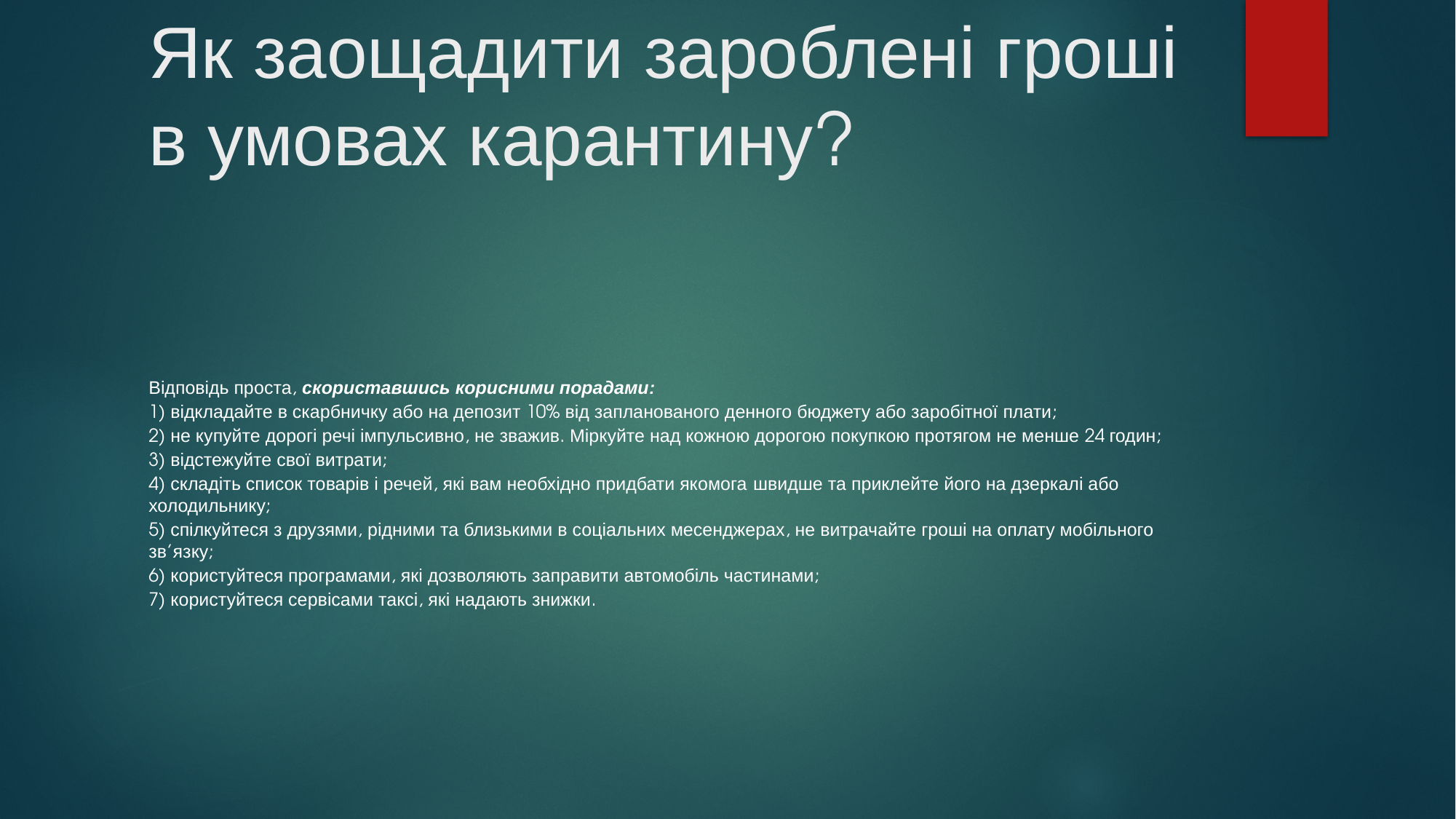

# Як заощадити зароблені гроші в умовах карантину?
Відповідь проста, скориставшись корисними порадами:
1) відкладайте в скарбничку або на депозит 10% від запланованого денного бюджету або заробітної плати;
2) не купуйте дорогі речі імпульсивно, не зважив. Міркуйте над кожною дорогою покупкою протягом не менше 24 годин;
3) відстежуйте свої витрати;
4) складіть список товарів і речей, які вам необхідно придбати якомога швидше та приклейте його на дзеркалі або холодильнику;
5) спілкуйтеся з друзями, рідними та близькими в соціальних месенджерах, не витрачайте гроші на оплату мобільного зв’язку;
6) користуйтеся програмами, які дозволяють заправити автомобіль частинами;
7) користуйтеся сервісами таксі, які надають знижки.